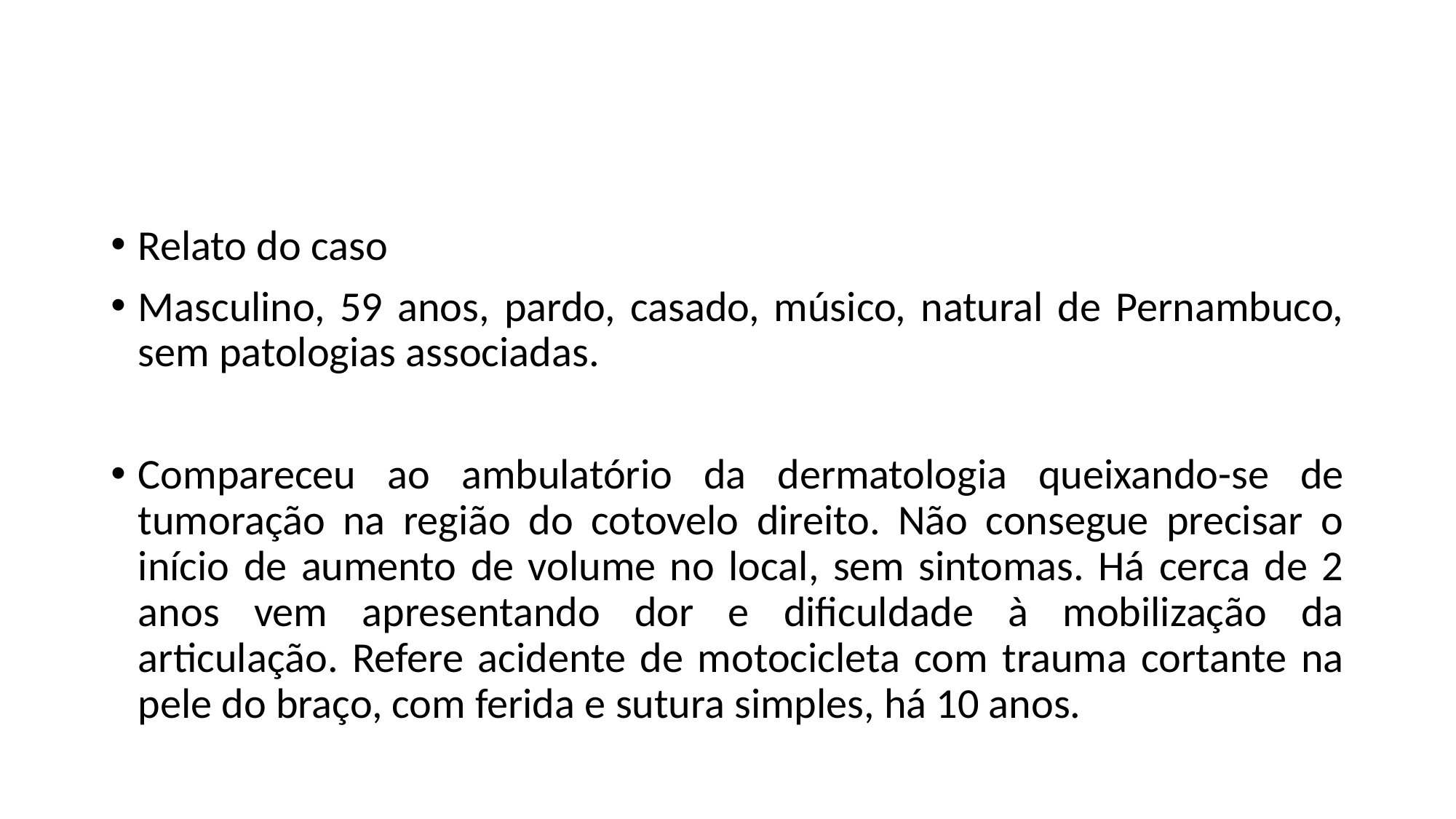

Relato do caso
Masculino, 59 anos, pardo, casado, músico, natural de Pernambuco, sem patologias associadas.

Compareceu ao ambulatório da dermatologia queixando-se de tumoração na região do cotovelo direito. Não consegue precisar o início de aumento de volume no local, sem sintomas. Há cerca de 2 anos vem apresentando dor e dificuldade à mobilização da articulação. Refere acidente de motocicleta com trauma cortante na pele do braço, com ferida e sutura simples, há 10 anos.